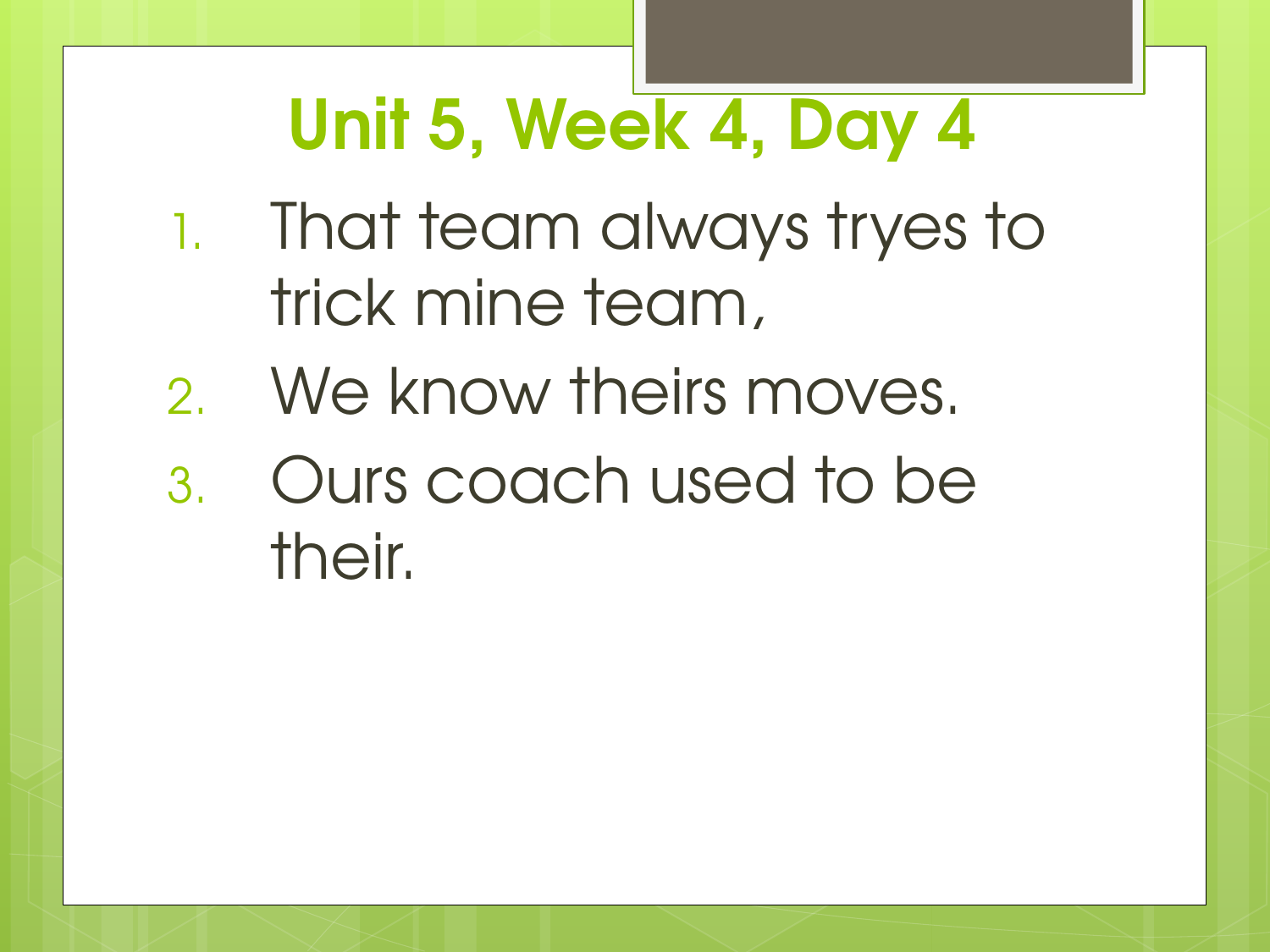

# Unit 5, Week 4, Day 4
That team always tryes to trick mine team,
We know theirs moves.
Ours coach used to be their.